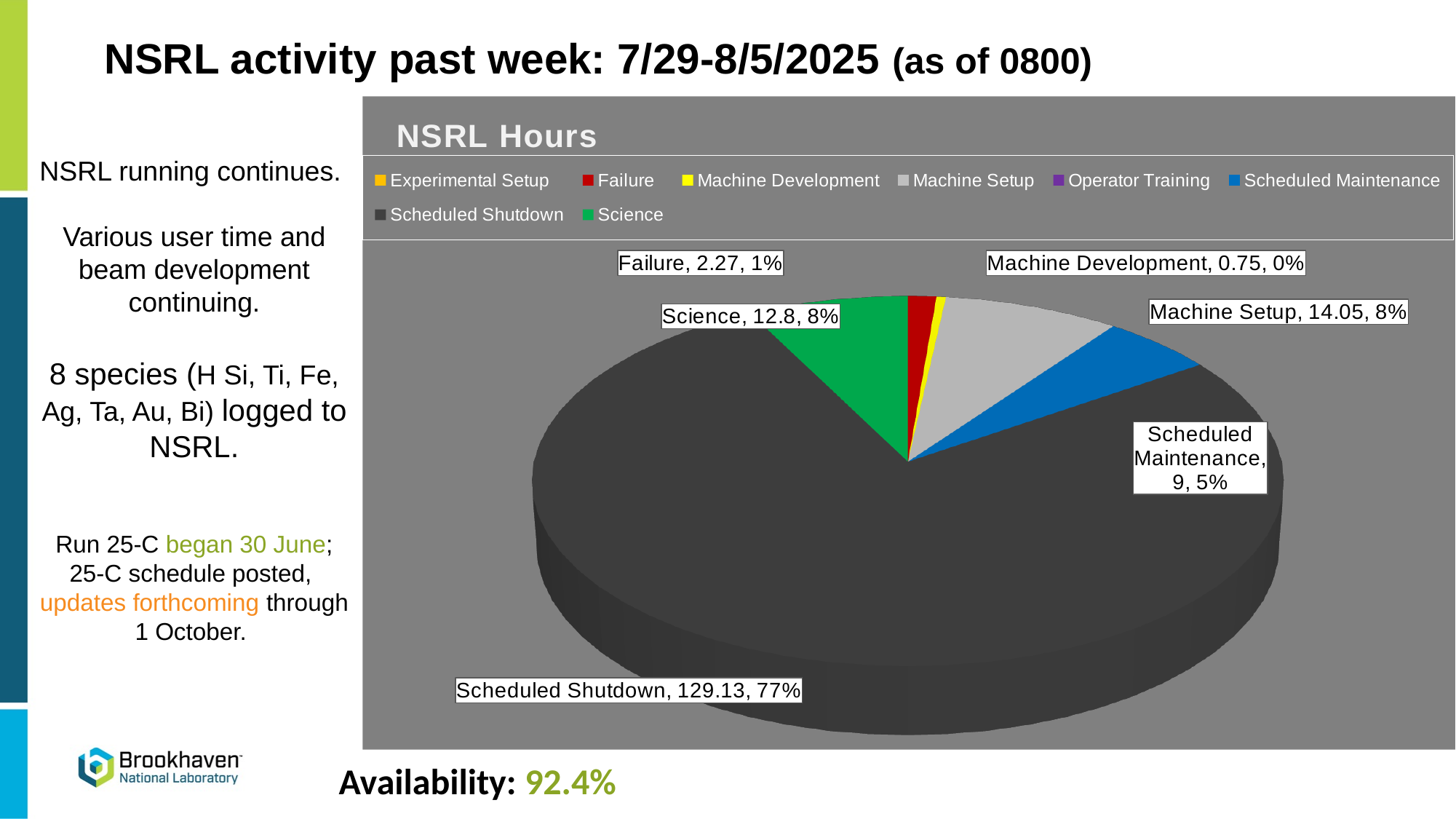

NSRL activity past week: 7/29-8/5/2025 (as of 0800)

[unsupported chart]

NSRL running continues.
Various user time and beam development continuing.

8 species (H Si, Ti, Fe, Ag, Ta, Au, Bi) logged to NSRL.
Run 25-C began 30 June; 25-C schedule posted,  updates forthcoming through 1 October.
Availability: 92.4%